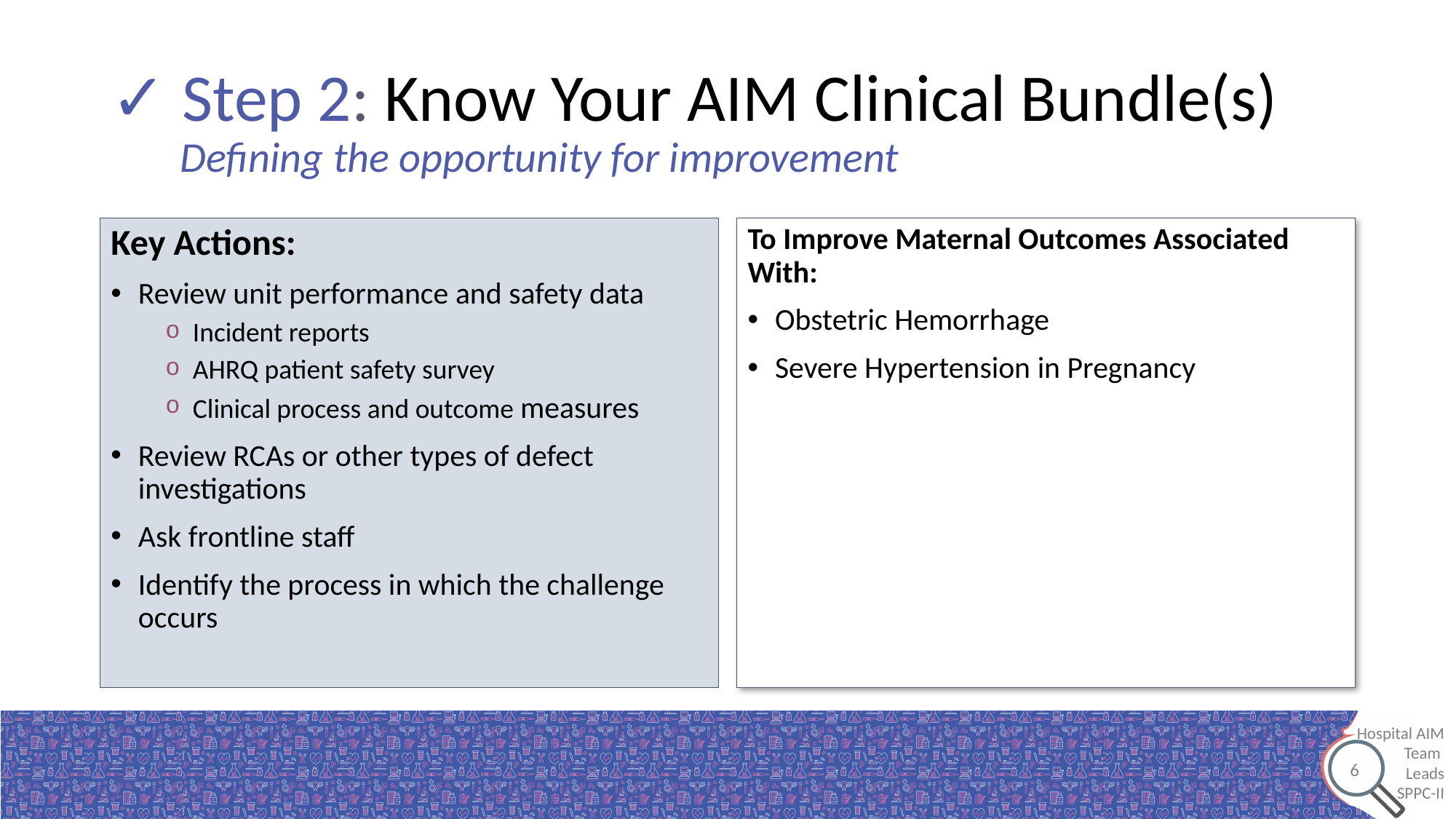

# ✓ Step 2: Know Your AIM Clinical Bundle(s) Defining the opportunity for improvement
Key Actions:
Review unit performance and safety data
Incident reports
AHRQ patient safety survey
Clinical process and outcome measures
Review RCAs or other types of defect investigations
Ask frontline staff
Identify the process in which the challenge occurs
To Improve Maternal Outcomes Associated With:
Obstetric Hemorrhage
Severe Hypertension in Pregnancy
 6